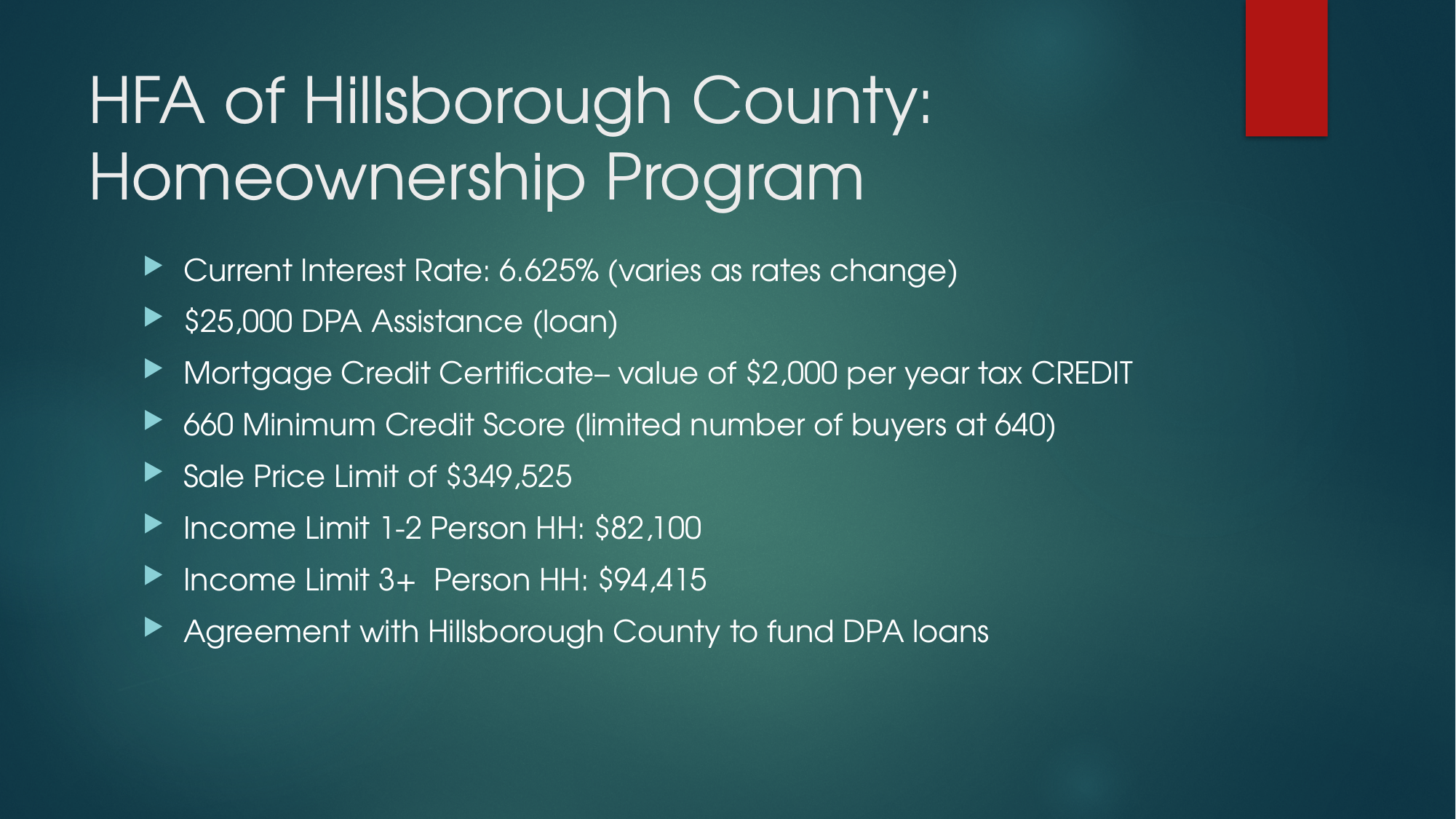

# HFA of Hillsborough County: Homeownership Program
Current Interest Rate: 6.625% (varies as rates change)
$25,000 DPA Assistance (loan)
Mortgage Credit Certificate– value of $2,000 per year tax CREDIT
660 Minimum Credit Score (limited number of buyers at 640)
Sale Price Limit of $349,525
Income Limit 1-2 Person HH: $82,100
Income Limit 3+  Person HH: $94,415
Agreement with Hillsborough County to fund DPA loans